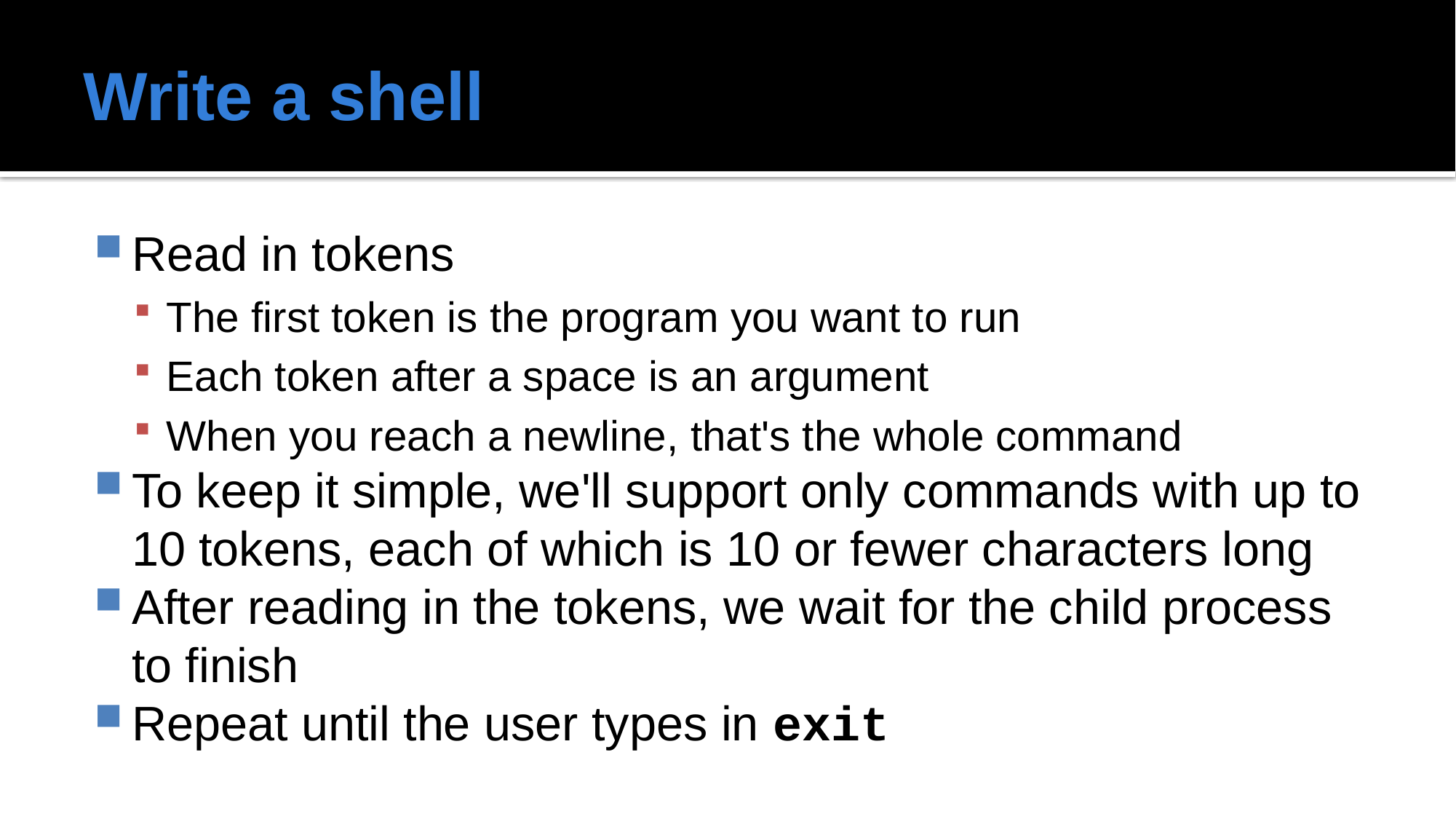

# Write a shell
Read in tokens
The first token is the program you want to run
Each token after a space is an argument
When you reach a newline, that's the whole command
To keep it simple, we'll support only commands with up to 10 tokens, each of which is 10 or fewer characters long
After reading in the tokens, we wait for the child process to finish
Repeat until the user types in exit